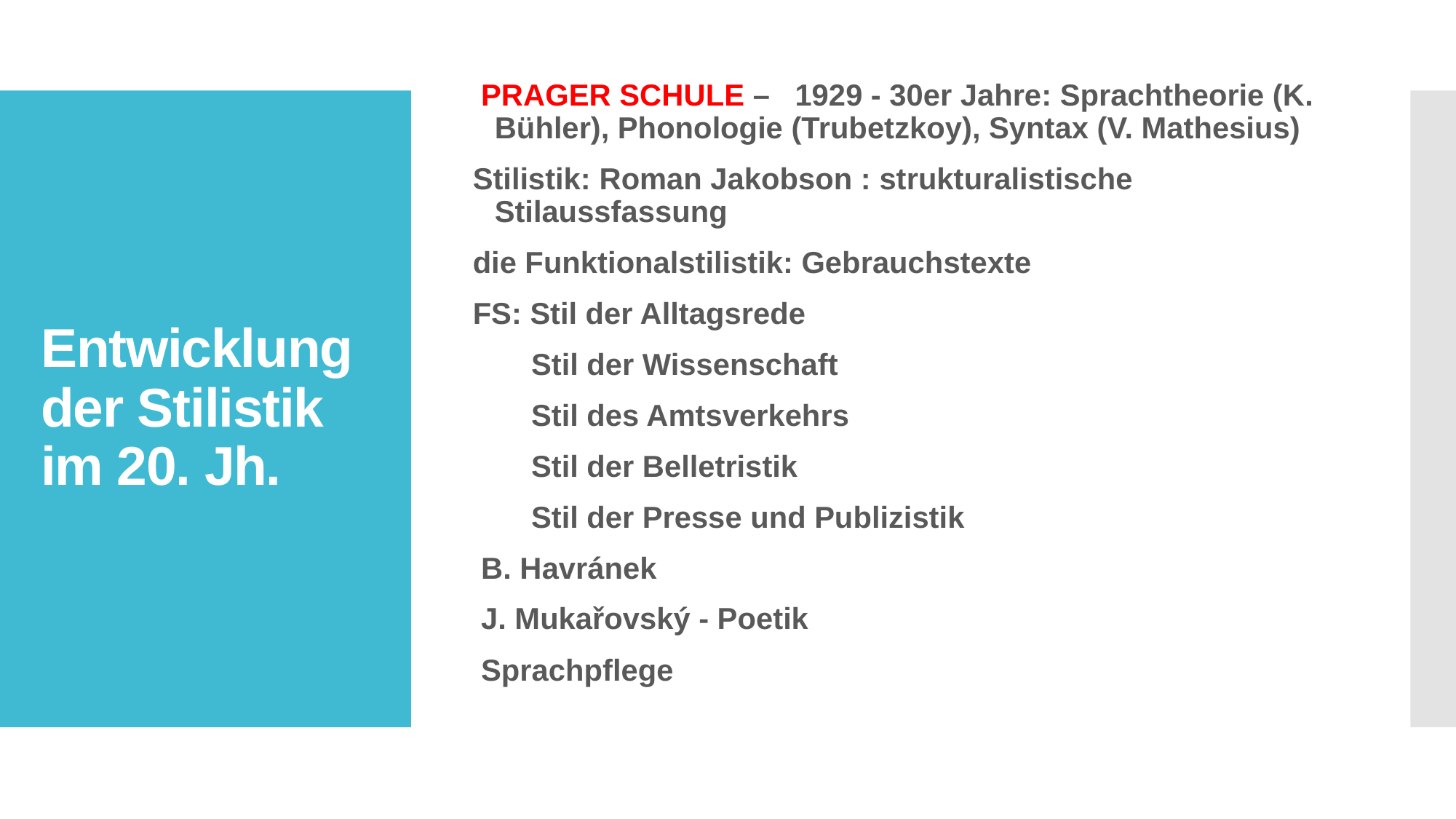

PRAGER SCHULE –   1929 - 30er Jahre: Sprachtheorie (K. Bühler), Phonologie (Trubetzkoy), Syntax (V. Mathesius)
Stilistik: Roman Jakobson : strukturalistische Stilaussfassung
die Funktionalstilistik: Gebrauchstexte
FS: Stil der Alltagsrede
       Stil der Wissenschaft
       Stil des Amtsverkehrs
       Stil der Belletristik
       Stil der Presse und Publizistik
 B. Havránek
 J. Mukařovský - Poetik
 Sprachpflege

# Entwicklung der Stilistik im 20. Jh.